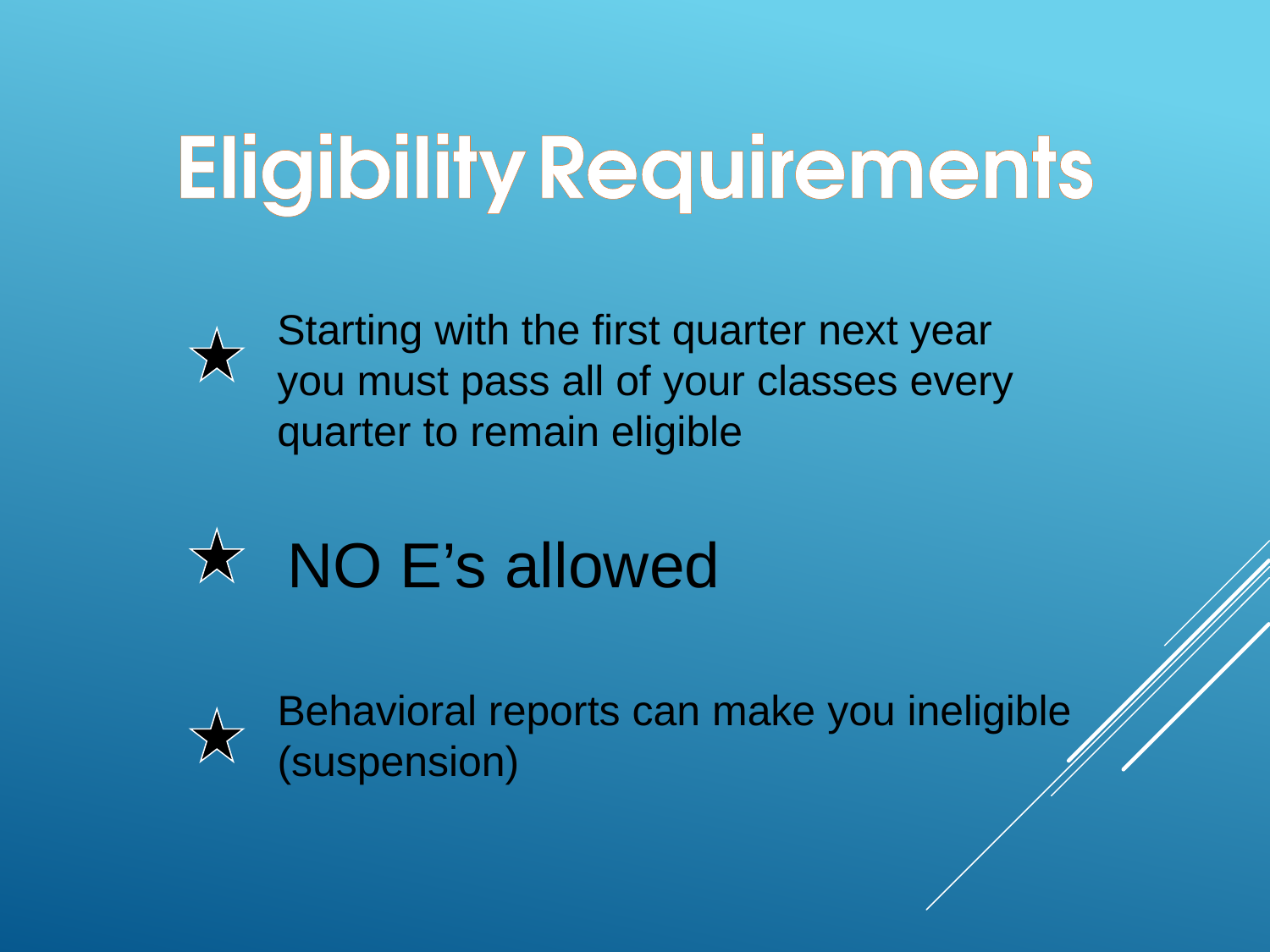

Eligibility Requirements
Starting with the first quarter next year you must pass all of your classes every quarter to remain eligible

NO E’s allowed

Behavioral reports can make you ineligible (suspension)